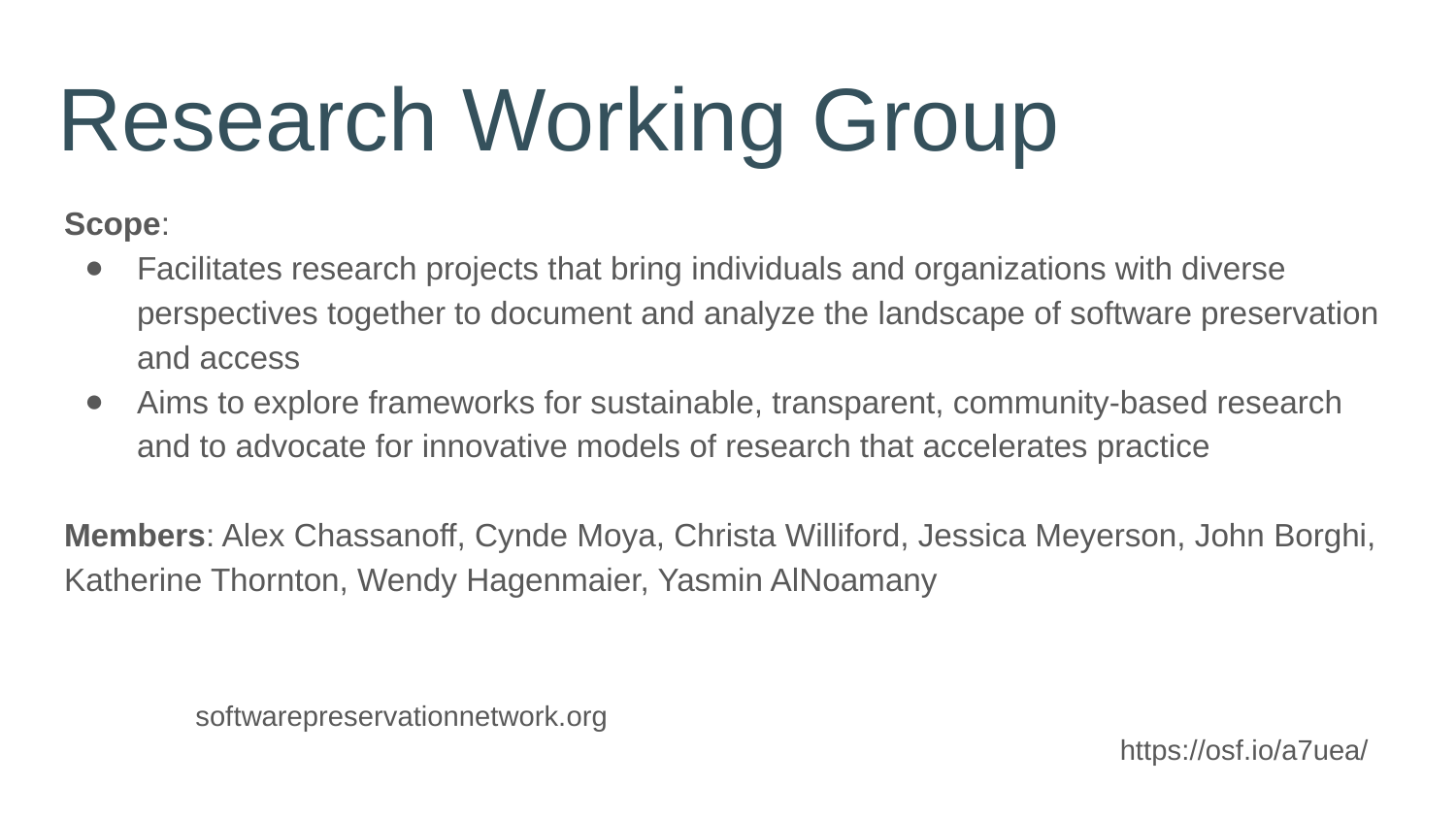

# Research Working Group
Scope:
Facilitates research projects that bring individuals and organizations with diverse perspectives together to document and analyze the landscape of software preservation and access
Aims to explore frameworks for sustainable, transparent, community-based research and to advocate for innovative models of research that accelerates practice

Members: Alex Chassanoff, Cynde Moya, Christa Williford, Jessica Meyerson, John Borghi, Katherine Thornton, Wendy Hagenmaier, Yasmin AlNoamany
softwarepreservationnetwork.org                                                                                                https://osf.io/a7uea/